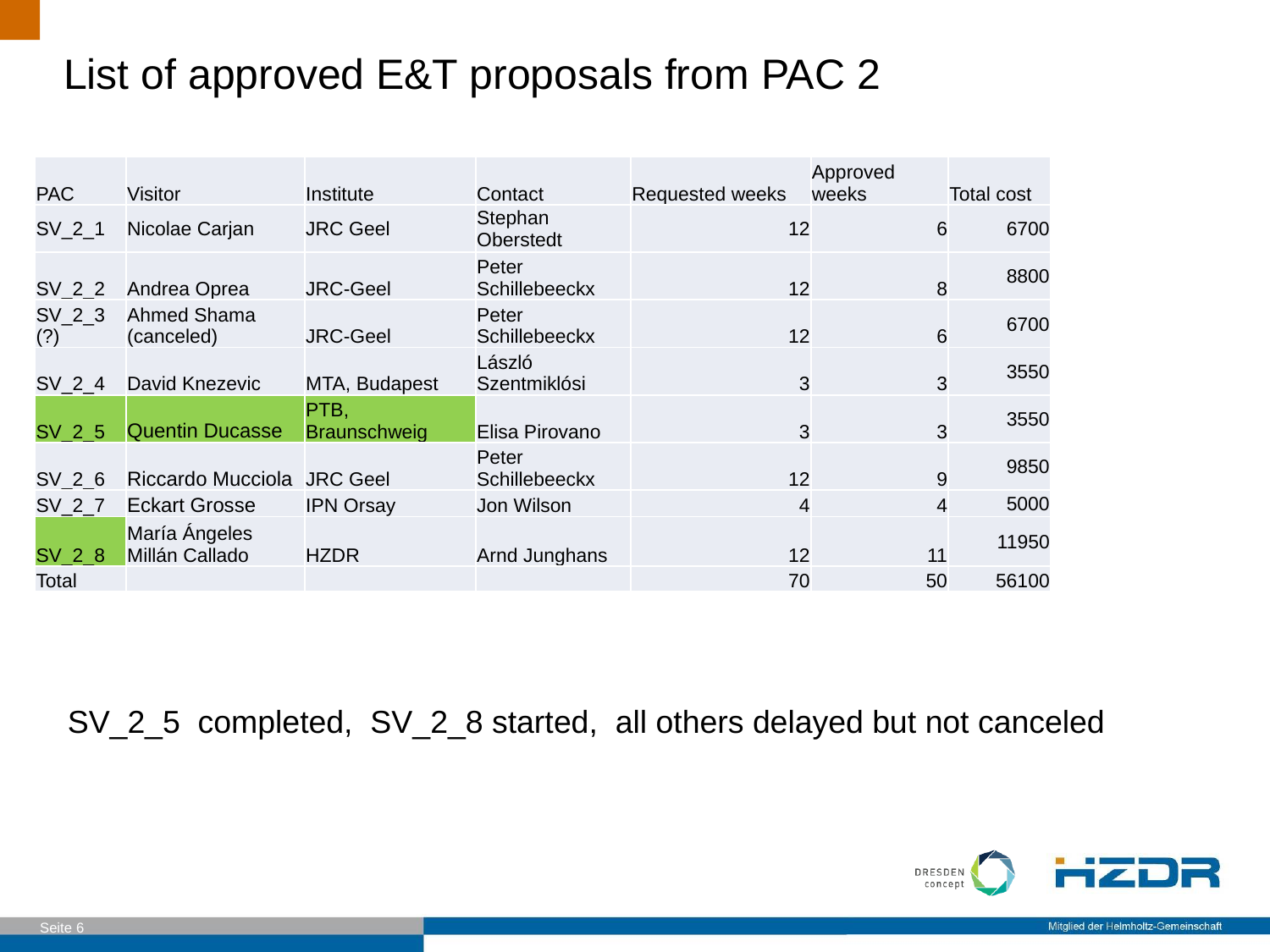

# List of approved E&T proposals from PAC 2
| PAC | Visitor | Institute | Contact | Requested weeks | Approved weeks | Total cost |
| --- | --- | --- | --- | --- | --- | --- |
| SV\_2\_1 | Nicolae Carjan | JRC Geel | Stephan Oberstedt | 12 | 6 | 6700 |
| SV\_2\_2 | Andrea Oprea | JRC-Geel | Peter Schillebeeckx | 12 | 8 | 8800 |
| SV\_2\_3 (?) | Ahmed Shama (canceled) | JRC-Geel | Peter Schillebeeckx | 12 | 6 | 6700 |
| SV\_2\_4 | David Knezevic | MTA, Budapest | László Szentmiklósi | 3 | 3 | 3550 |
| SV\_2\_5 | Quentin Ducasse | PTB, Braunschweig | Elisa Pirovano | 3 | 3 | 3550 |
| SV\_2\_6 | Riccardo Mucciola | JRC Geel | Peter Schillebeeckx | 12 | 9 | 9850 |
| SV\_2\_7 | Eckart Grosse | IPN Orsay | Jon Wilson | 4 | 4 | 5000 |
| SV\_2\_8 | María Ángeles Millán Callado | HZDR | Arnd Junghans | 12 | 11 | 11950 |
| Total |  |  |  | 70 | 50 | 56100 |
SV_2_5  completed,  SV_2_8 started,  all others delayed but not canceled